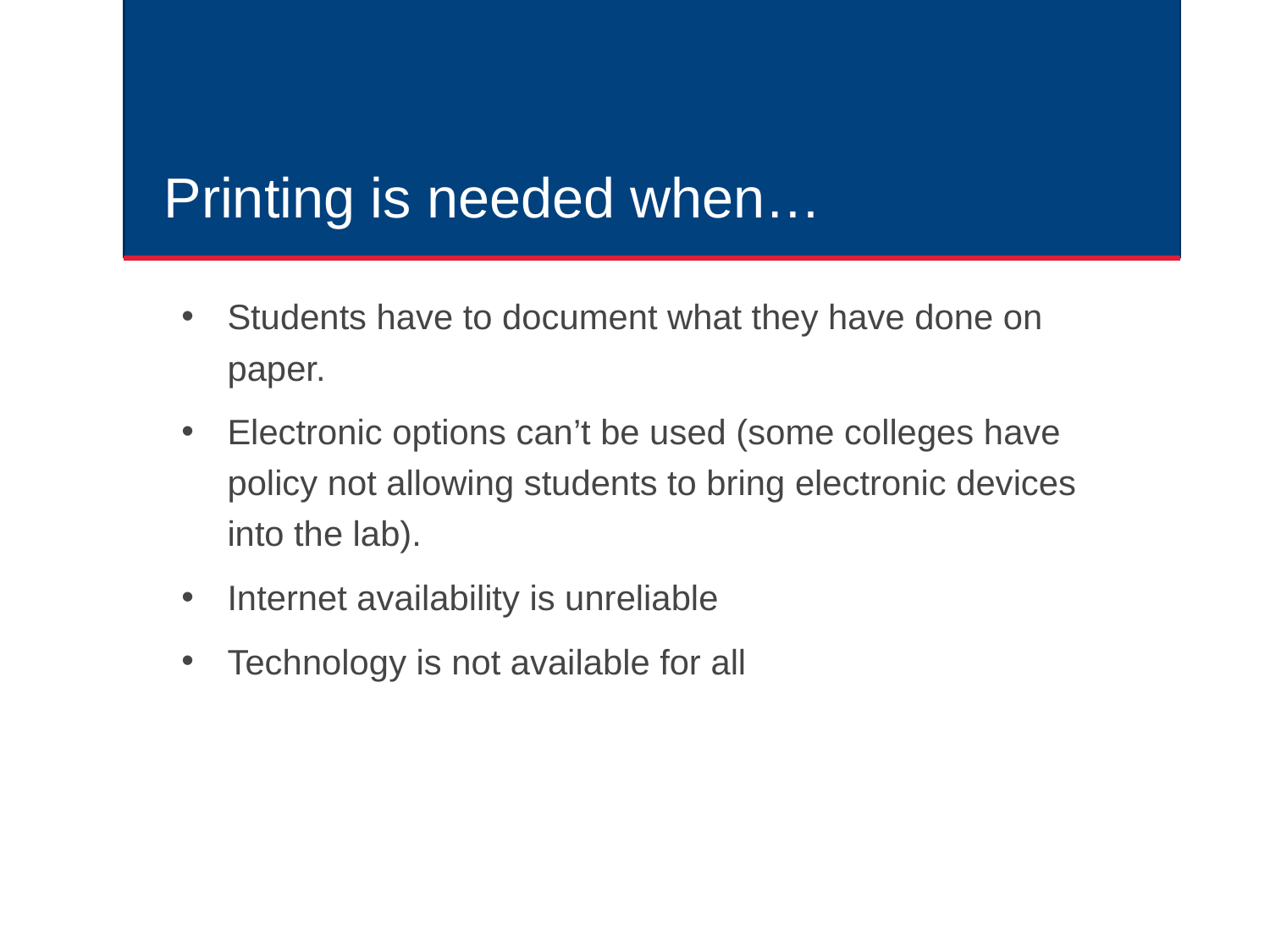

# Printing is needed when…
Students have to document what they have done on paper.
Electronic options can’t be used (some colleges have policy not allowing students to bring electronic devices into the lab).
Internet availability is unreliable
Technology is not available for all